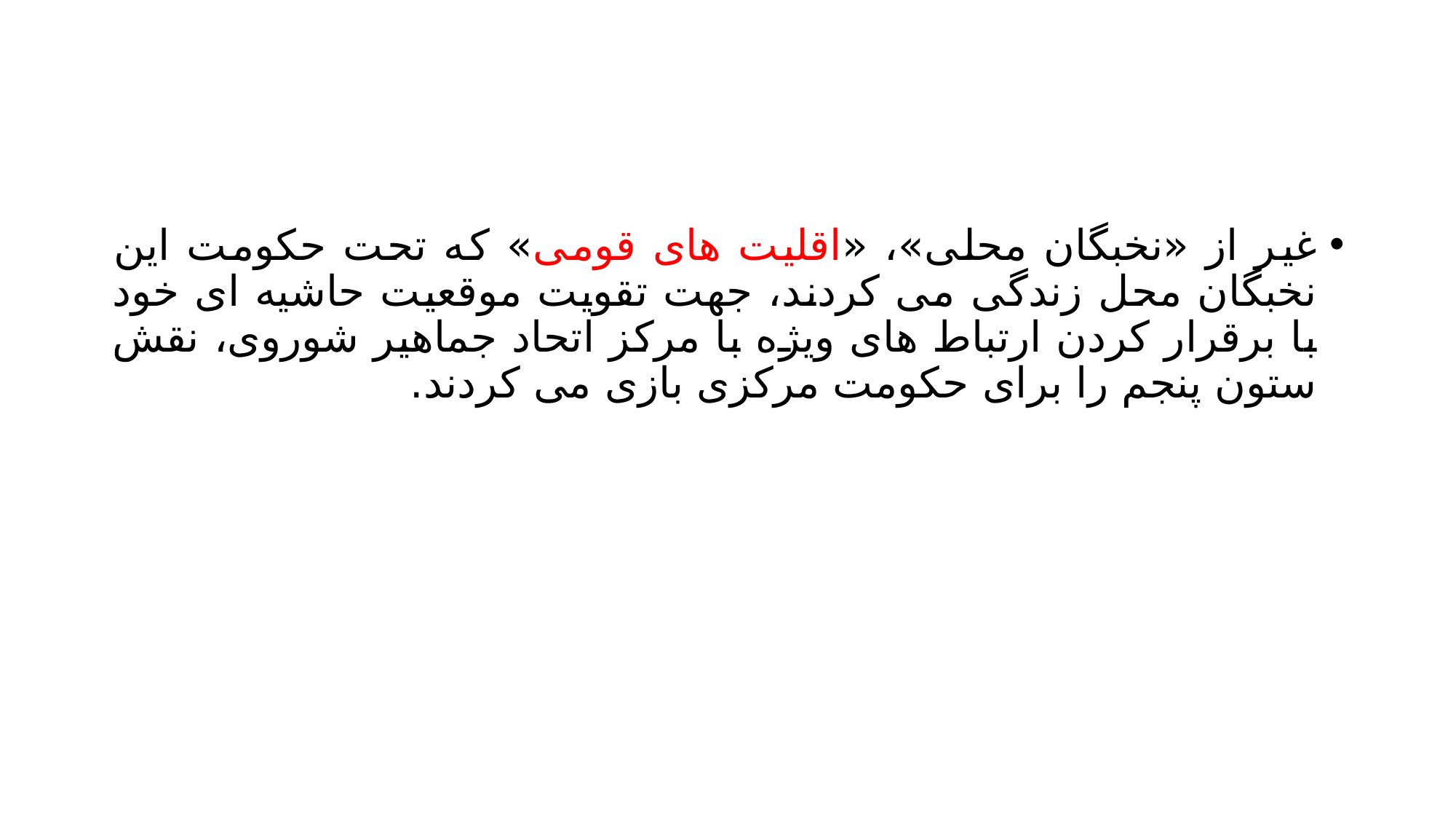

#
غیر از «نخبگان محلی»، «اقلیت های قومی» که تحت حکومت این نخبگان محل زندگی می کردند، جهت تقویت موقعیت حاشیه ای خود با برقرار کردن ارتباط های ویژه با مرکز اتحاد جماهیر شوروی، نقش ستون پنجم را برای حکومت مرکزی بازی می کردند.